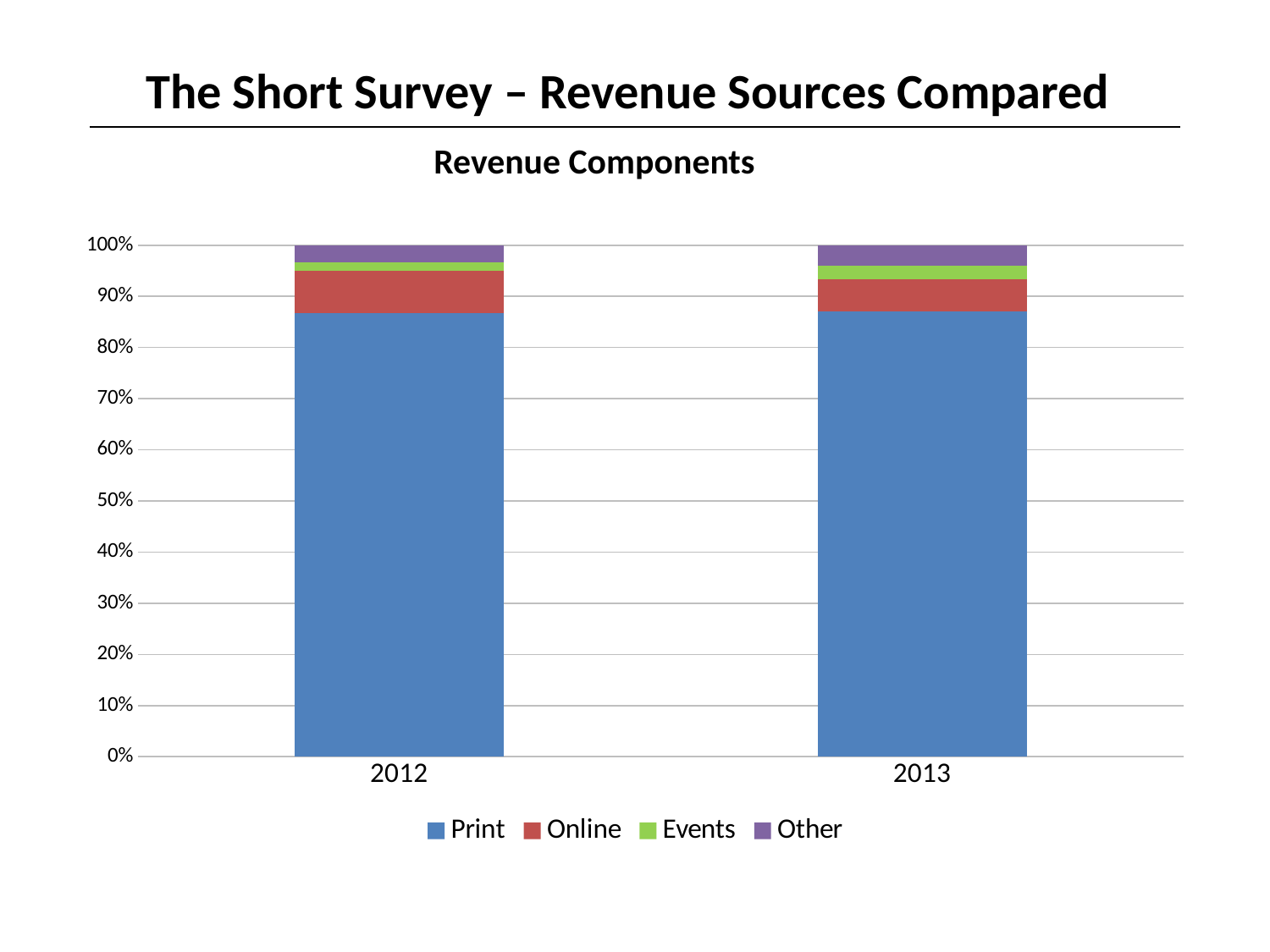

The Short Survey – Revenue Sources Compared
Revenue Components

### Chart

| Category | Print | Online | Events | Other |
|---|---|---|---|---|
| 2012.0 | 0.867 | 0.083 | 0.016 | 0.034 |
| 2013.0 | 0.87 | 0.063 | 0.026 | 0.04 |